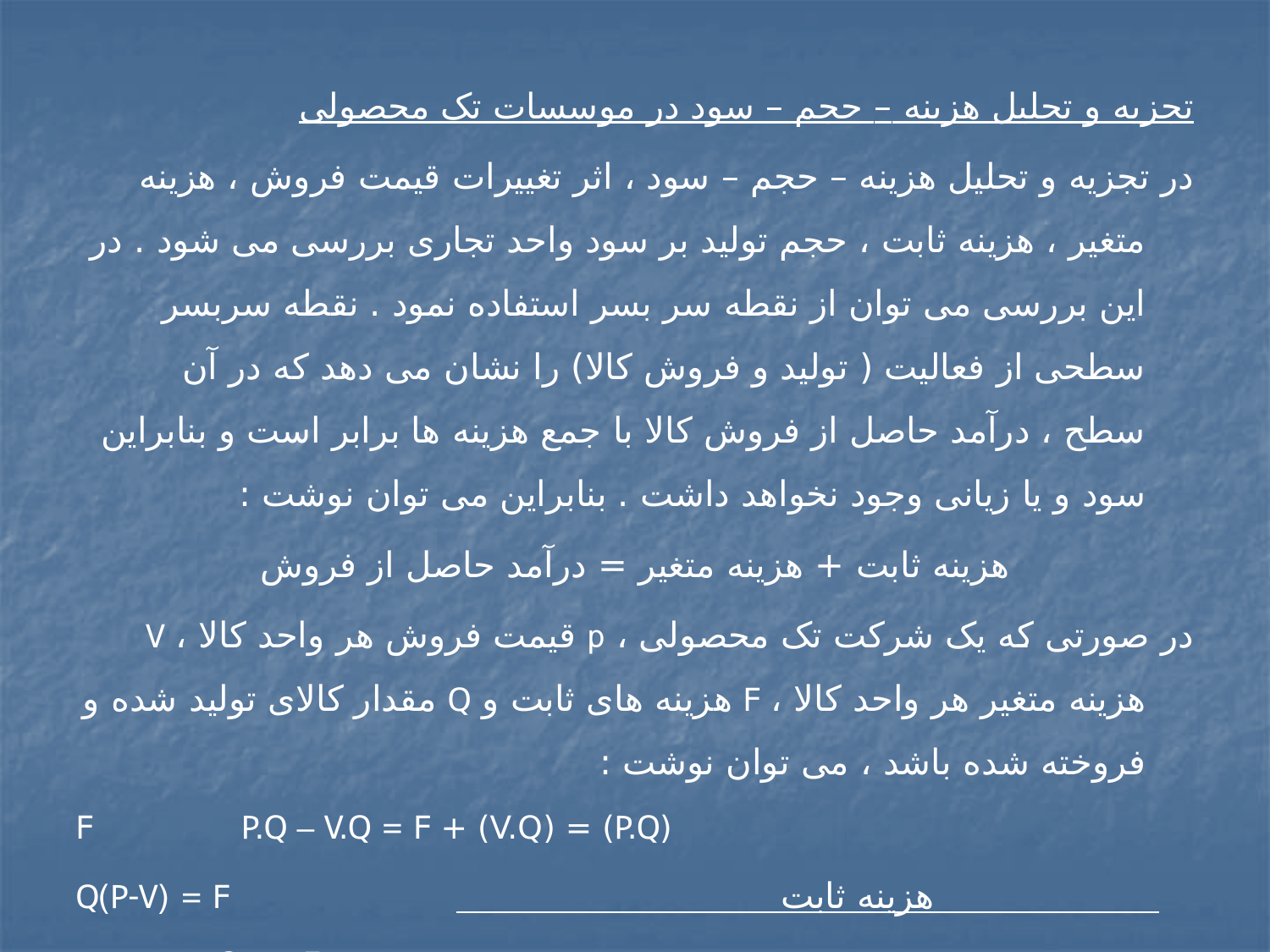

تجزیه و تحلیل هزینه – حجم – سود در موسسات تک محصولی
در تجزیه و تحلیل هزینه – حجم – سود ، اثر تغییرات قیمت فروش ، هزینه متغیر ، هزینه ثابت ، حجم تولید بر سود واحد تجاری بررسی می شود . در این بررسی می توان از نقطه سر بسر استفاده نمود . نقطه سربسر سطحی از فعالیت ( تولید و فروش کالا) را نشان می دهد که در آن سطح ، درآمد حاصل از فروش کالا با جمع هزینه ها برابر است و بنابراین سود و یا زیانی وجود نخواهد داشت . بنابراین می توان نوشت :
هزینه ثابت + هزینه متغیر = درآمد حاصل از فروش
در صورتی که یک شرکت تک محصولی ، p قیمت فروش هر واحد کالا ، V هزینه متغیر هر واحد کالا ، F هزینه های ثابت و Q مقدار کالای تولید شده و فروخته شده باشد ، می توان نوشت :
(P.Q) = (V.Q) + F               P.Q – V.Q = F
                       هزینه ثابت                                   Q(P-V) = F                         Q =    F    =
             متغیر هر واحد – قیمت فروش هر واحد           P-V